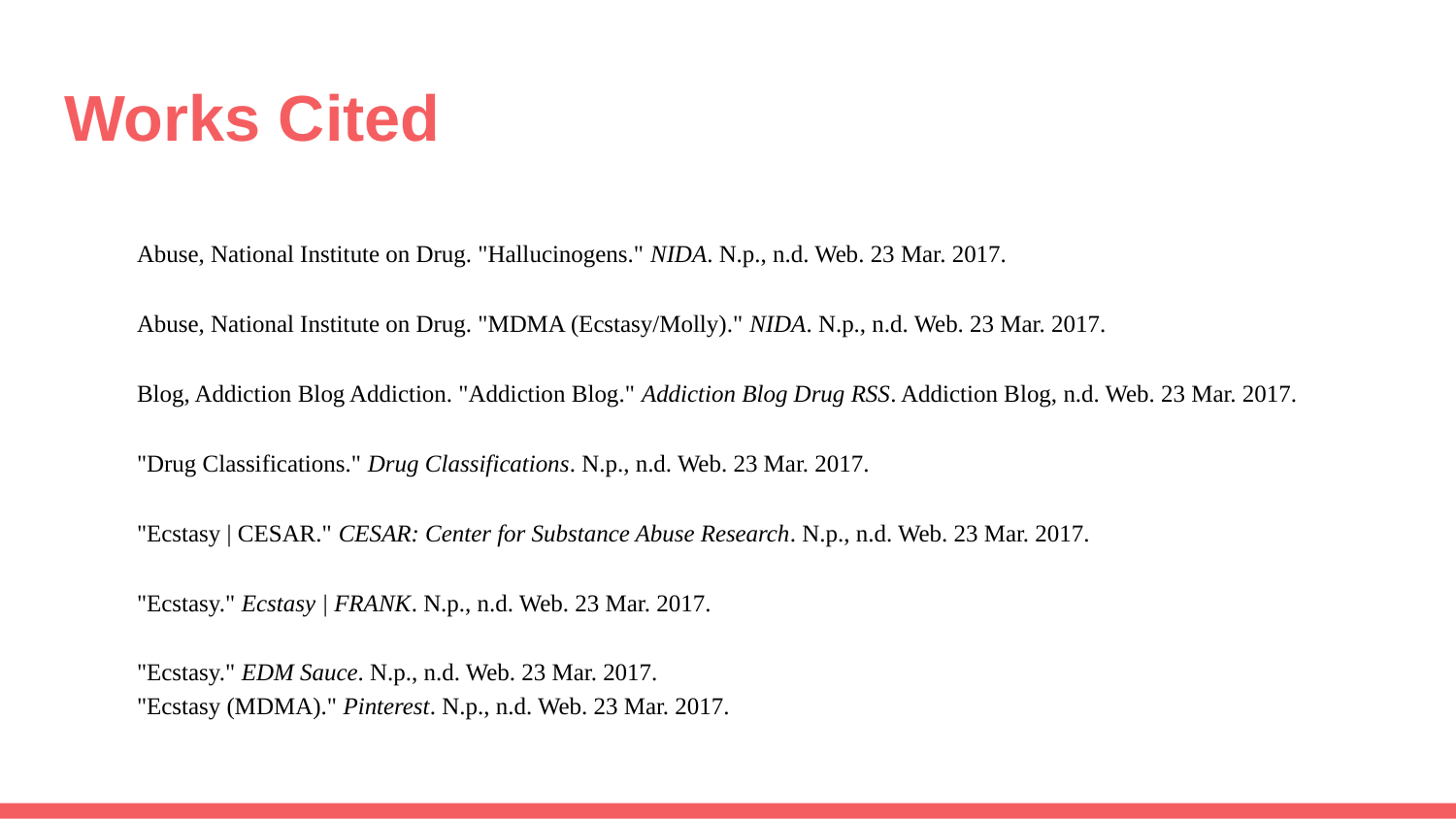

# Works Cited
Abuse, National Institute on Drug. "Hallucinogens." NIDA. N.p., n.d. Web. 23 Mar. 2017.
Abuse, National Institute on Drug. "MDMA (Ecstasy/Molly)." NIDA. N.p., n.d. Web. 23 Mar. 2017.
Blog, Addiction Blog Addiction. "Addiction Blog." Addiction Blog Drug RSS. Addiction Blog, n.d. Web. 23 Mar. 2017.
"Drug Classifications." Drug Classifications. N.p., n.d. Web. 23 Mar. 2017.
"Ecstasy | CESAR." CESAR: Center for Substance Abuse Research. N.p., n.d. Web. 23 Mar. 2017.
"Ecstasy." Ecstasy | FRANK. N.p., n.d. Web. 23 Mar. 2017.
"Ecstasy." EDM Sauce. N.p., n.d. Web. 23 Mar. 2017.
"Ecstasy (MDMA)." Pinterest. N.p., n.d. Web. 23 Mar. 2017.